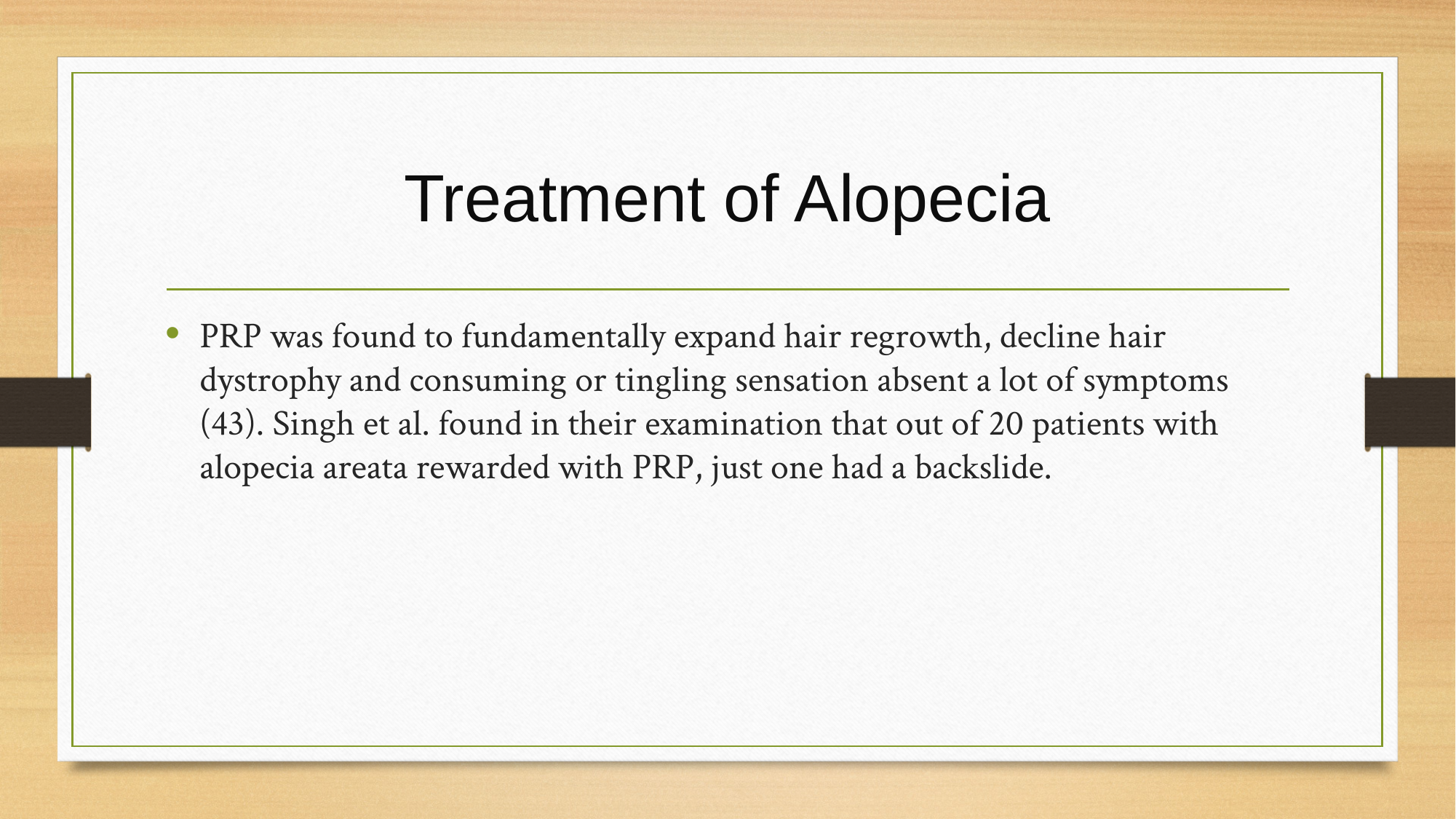

# Treatment of Alopecia
PRP was found to fundamentally expand hair regrowth, decline hair dystrophy and consuming or tingling sensation absent a lot of symptoms (43). Singh et al. found in their examination that out of 20 patients with alopecia areata rewarded with PRP, just one had a backslide.